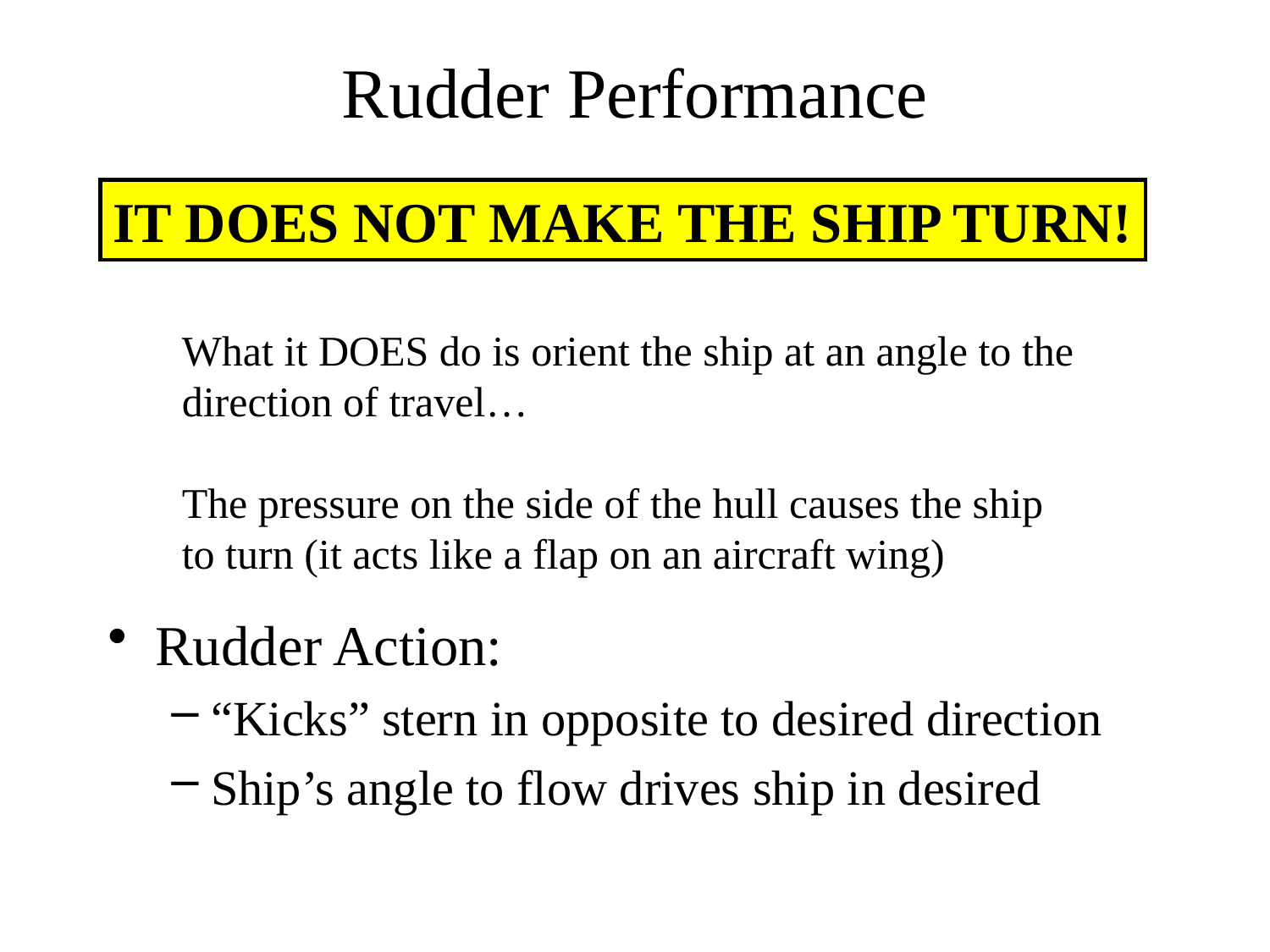

Rudder Performance
IT DOES NOT MAKE THE SHIP TURN!
What it DOES do is orient the ship at an angle to the direction of travel…

The pressure on the side of the hull causes the ship to turn (it acts like a flap on an aircraft wing)
Rudder Action:
“Kicks” stern in opposite to desired direction
Ship’s angle to flow drives ship in desired